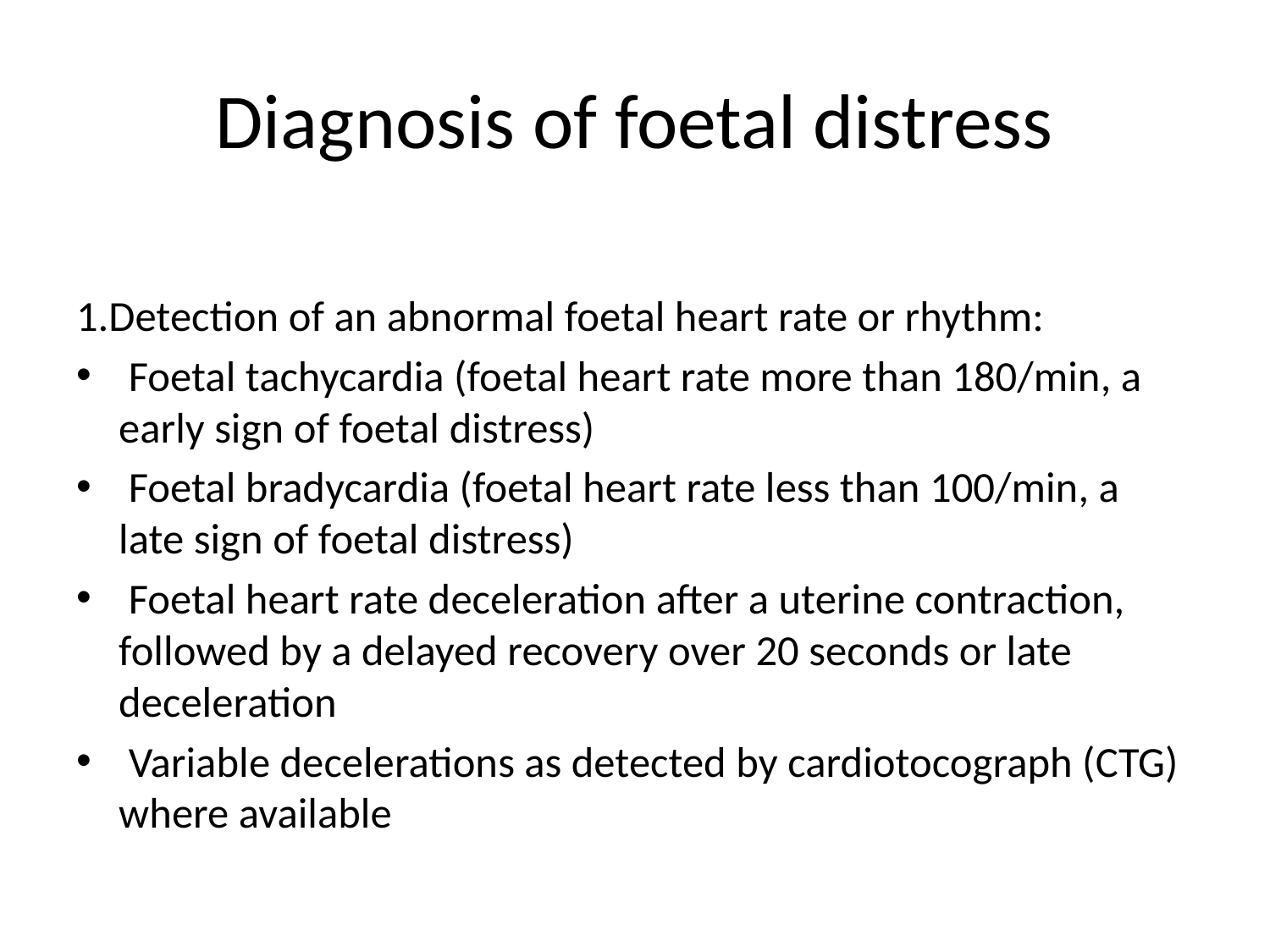

# Diagnosis of foetal distress

1.Detection of an abnormal foetal heart rate or rhythm:
 Foetal tachycardia (foetal heart rate more than 180/min, a early sign of foetal distress)
 Foetal bradycardia (foetal heart rate less than 100/min, a late sign of foetal distress)
 Foetal heart rate deceleration after a uterine contraction, followed by a delayed recovery over 20 seconds or late deceleration
 Variable decelerations as detected by cardiotocograph (CTG) where available